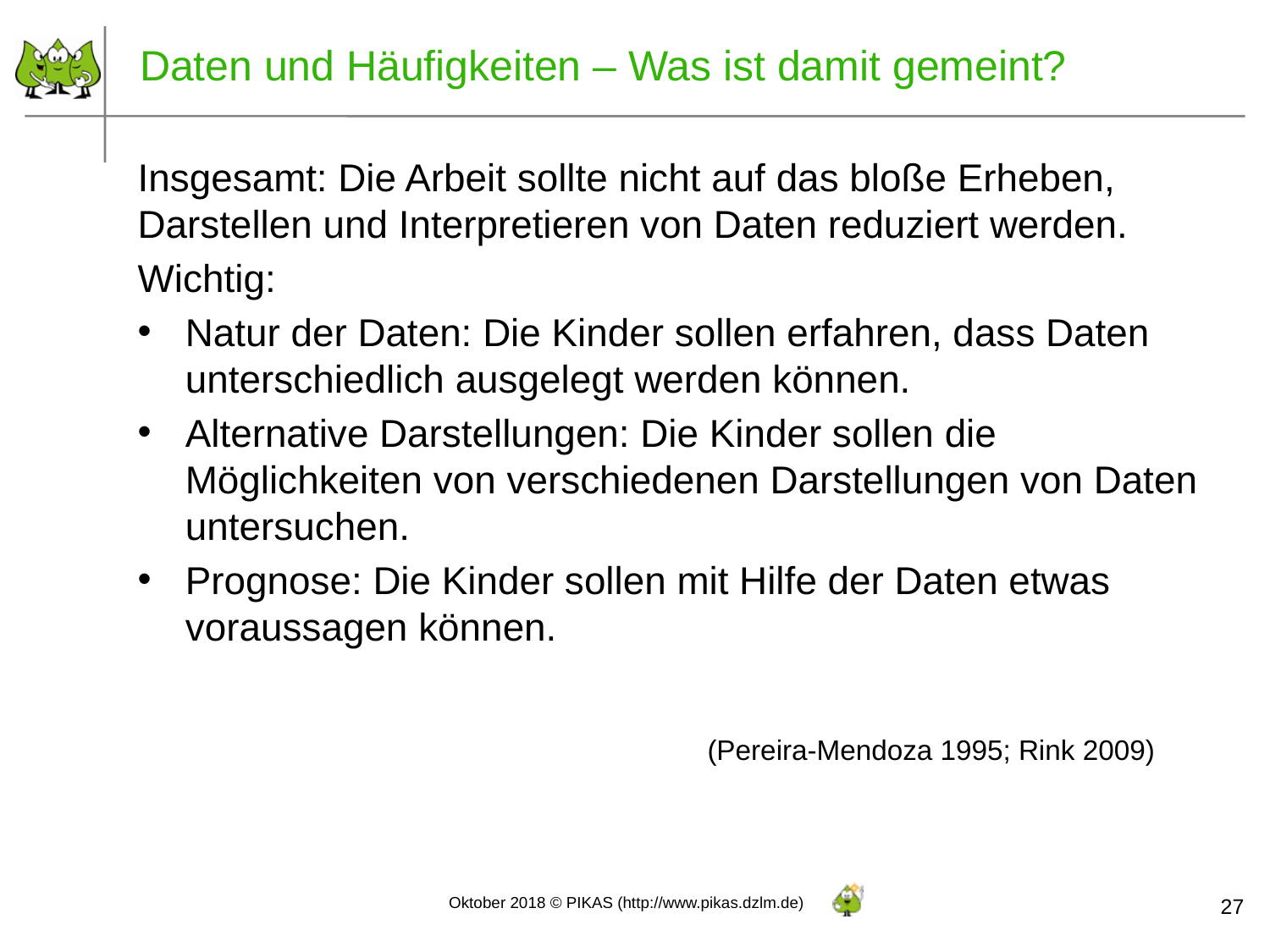

Daten und Häufigkeiten – Was ist damit gemeint?
Insgesamt: Die Arbeit sollte nicht auf das bloße Erheben, Darstellen und Interpretieren von Daten reduziert werden.
Wichtig:
Natur der Daten: Die Kinder sollen erfahren, dass Daten unterschiedlich ausgelegt werden können.
Alternative Darstellungen: Die Kinder sollen die Möglichkeiten von verschiedenen Darstellungen von Daten untersuchen.
Prognose: Die Kinder sollen mit Hilfe der Daten etwas voraussagen können.
(Pereira-Mendoza 1995; Rink 2009)
27